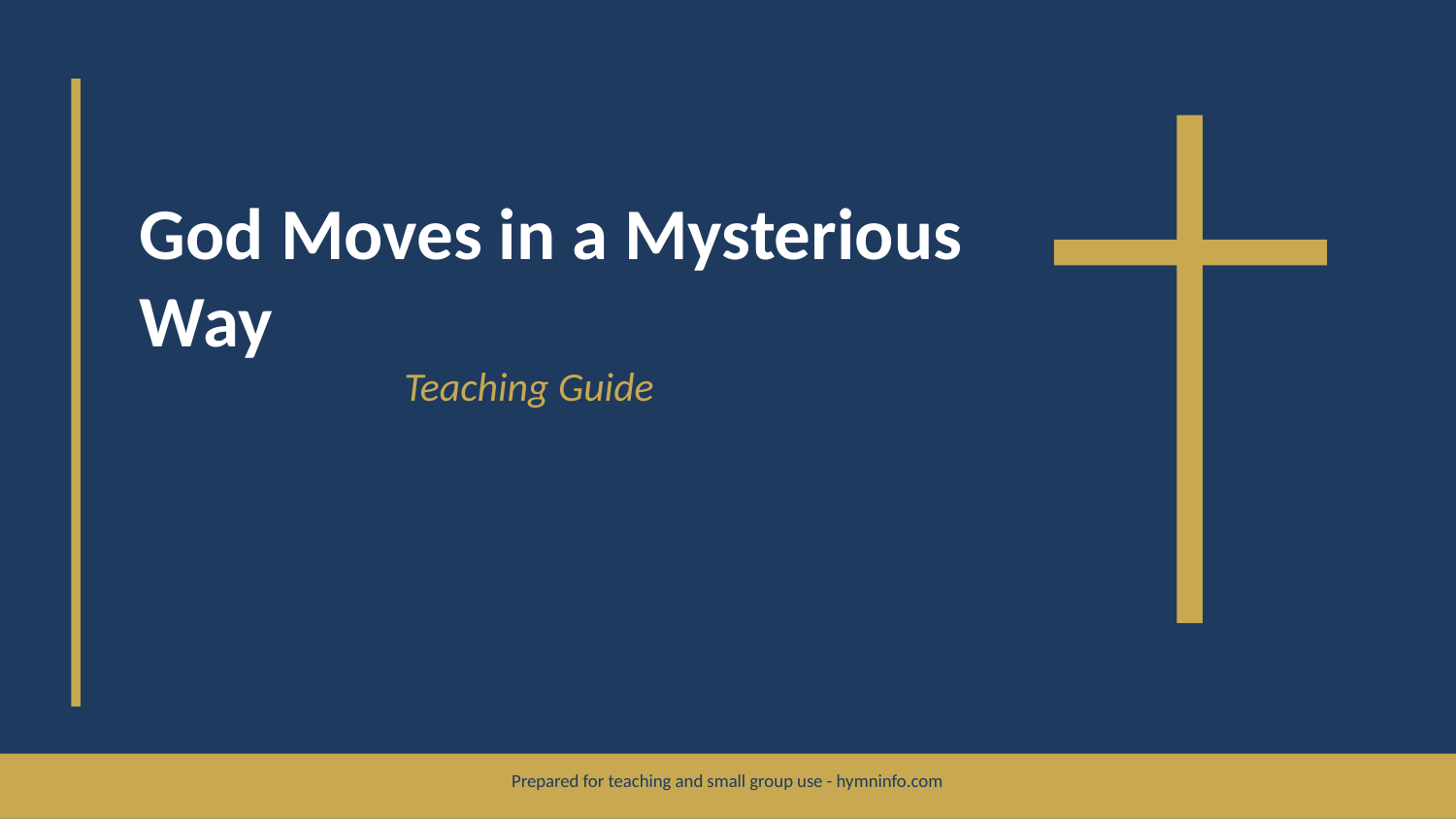

God Moves in a Mysterious Way

Teaching Guide

Prepared for teaching and small group use - hymninfo.com